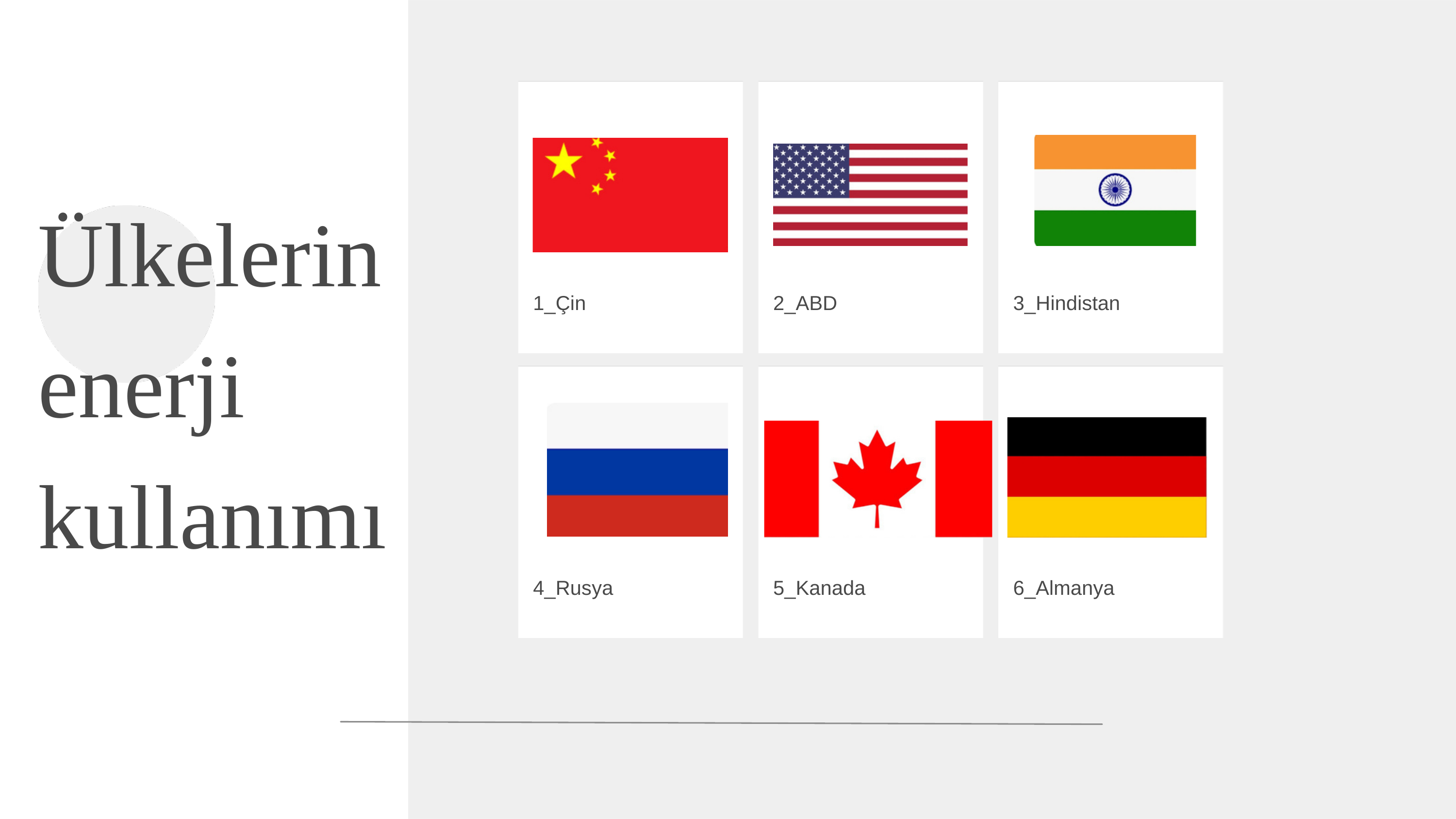

Ülkelerin enerji kullanımı

1_Çin
2_ABD
3_Hindistan

4_Rusya
5_Kanada
6_Almanya